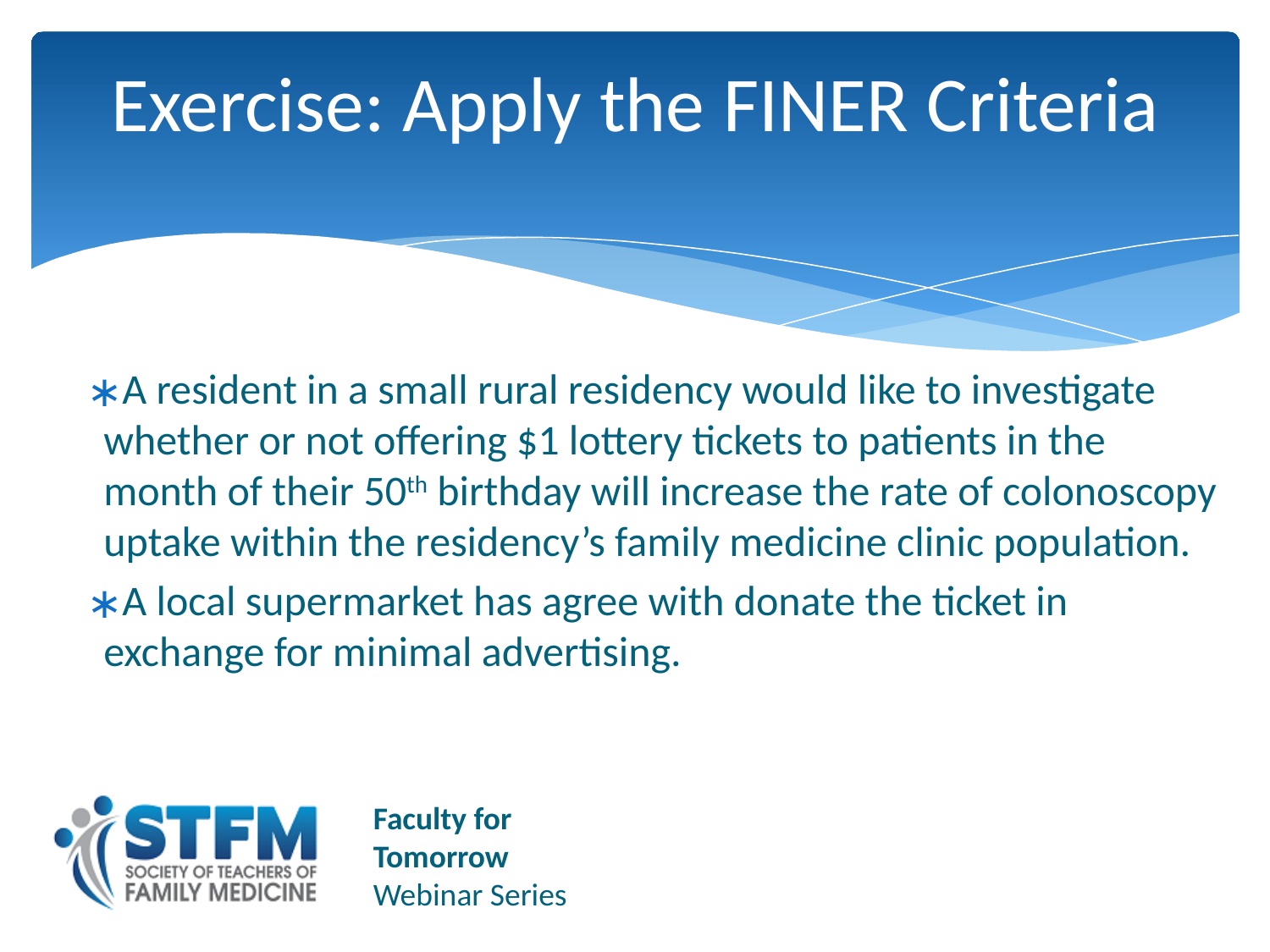

# Exercise: Apply the FINER Criteria
A resident in a small rural residency would like to investigate whether or not offering $1 lottery tickets to patients in the month of their 50th birthday will increase the rate of colonoscopy uptake within the residency’s family medicine clinic population.
A local supermarket has agree with donate the ticket in exchange for minimal advertising.